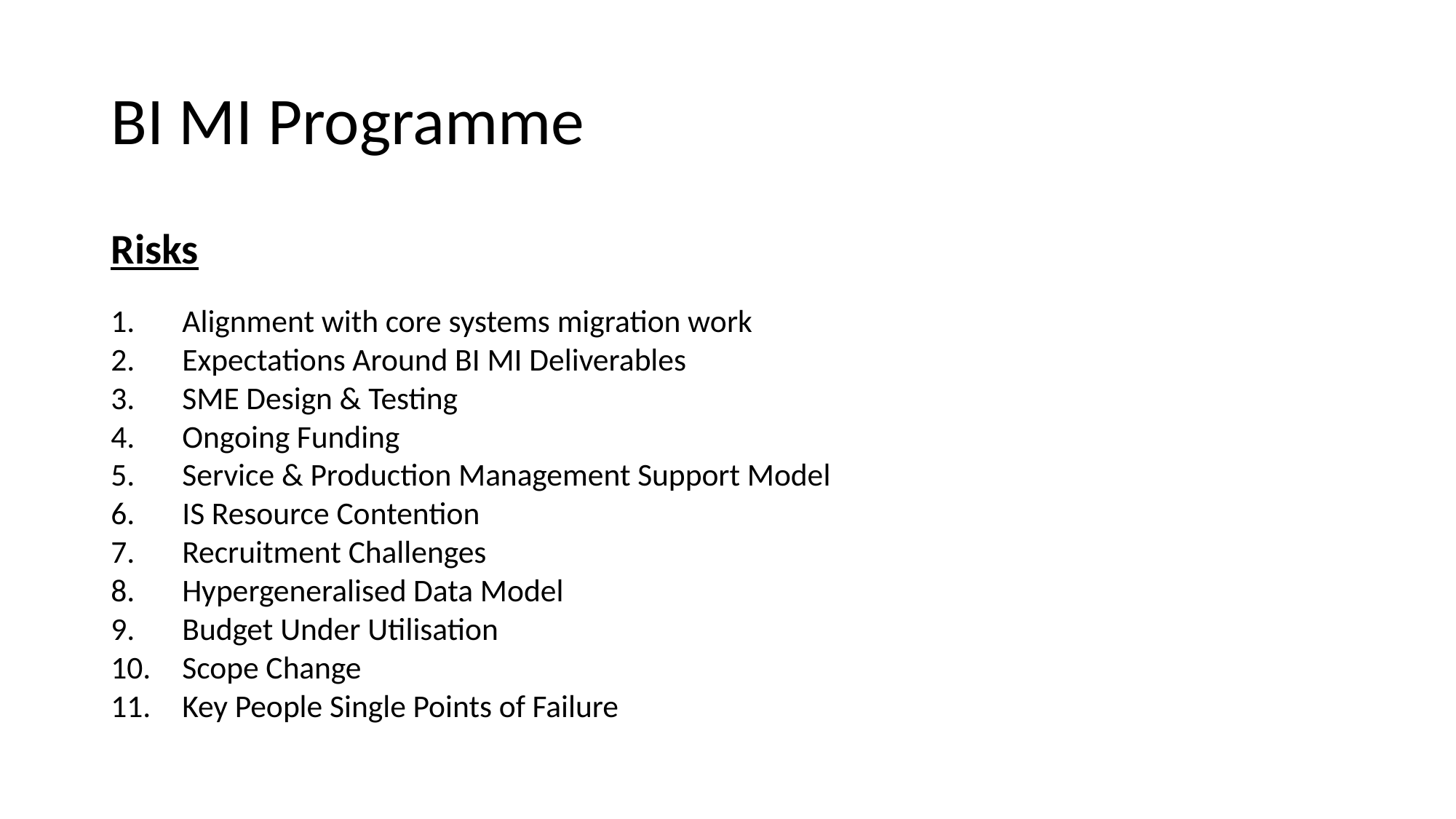

# BI MI Programme
Risks

Alignment with core systems migration work
Expectations Around BI MI Deliverables
SME Design & Testing
Ongoing Funding
Service & Production Management Support Model
IS Resource Contention
Recruitment Challenges
Hypergeneralised Data Model
Budget Under Utilisation
Scope Change
Key People Single Points of Failure